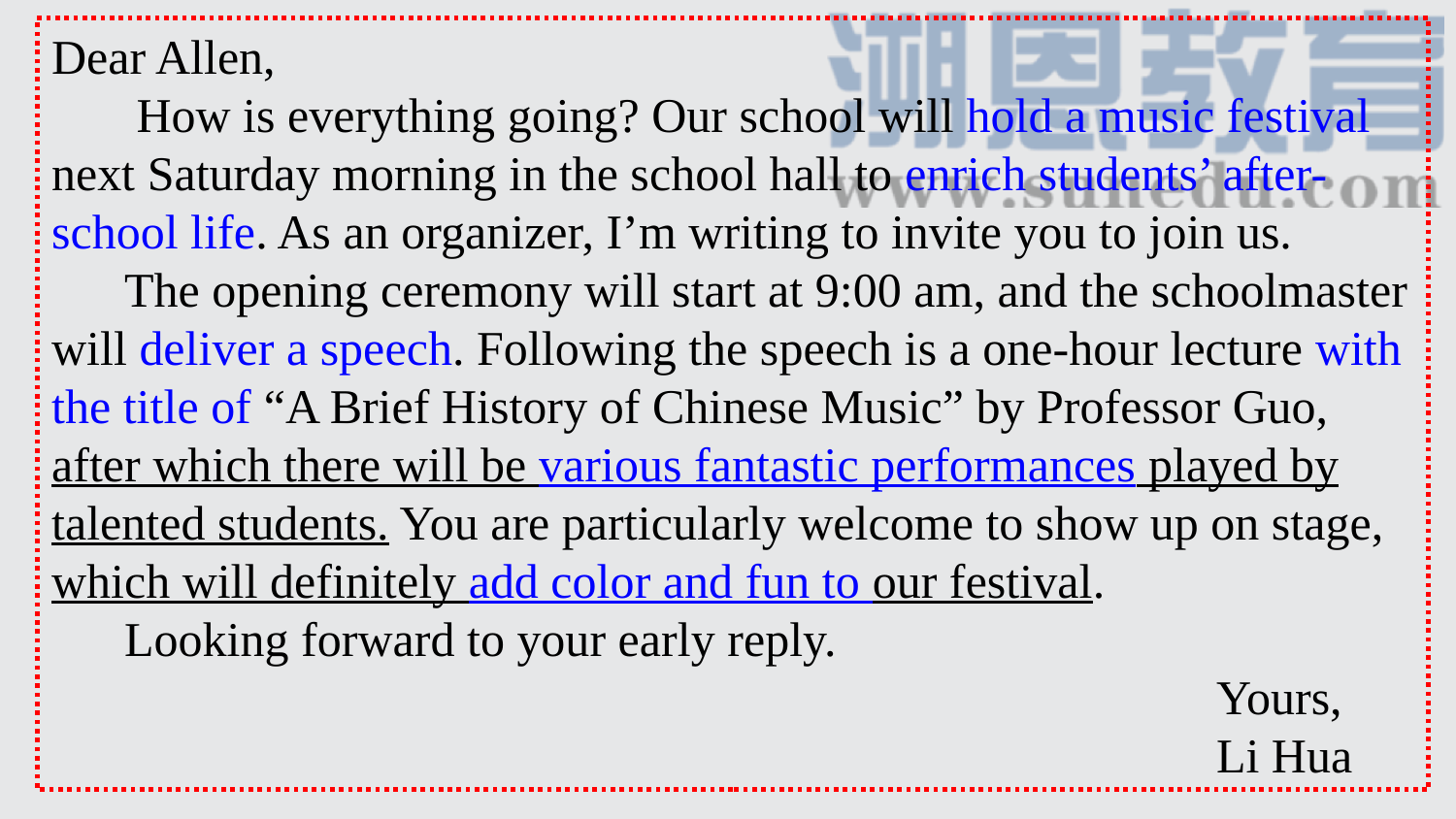

Dear Allen,
       How is everything going? Our school will hold a music festival next Saturday morning in the school hall to enrich students’ after-school life. As an organizer, I’m writing to invite you to join us.
      The opening ceremony will start at 9:00 am, and the schoolmaster will deliver a speech. Following the speech is a one-hour lecture with the title of “A Brief History of Chinese Music” by Professor Guo, after which there will be various fantastic performances played by talented students. You are particularly welcome to show up on stage, which will definitely add color and fun to our festival.
      Looking forward to your early reply.
                                                                                                Yours,
                                                                                                Li Hua